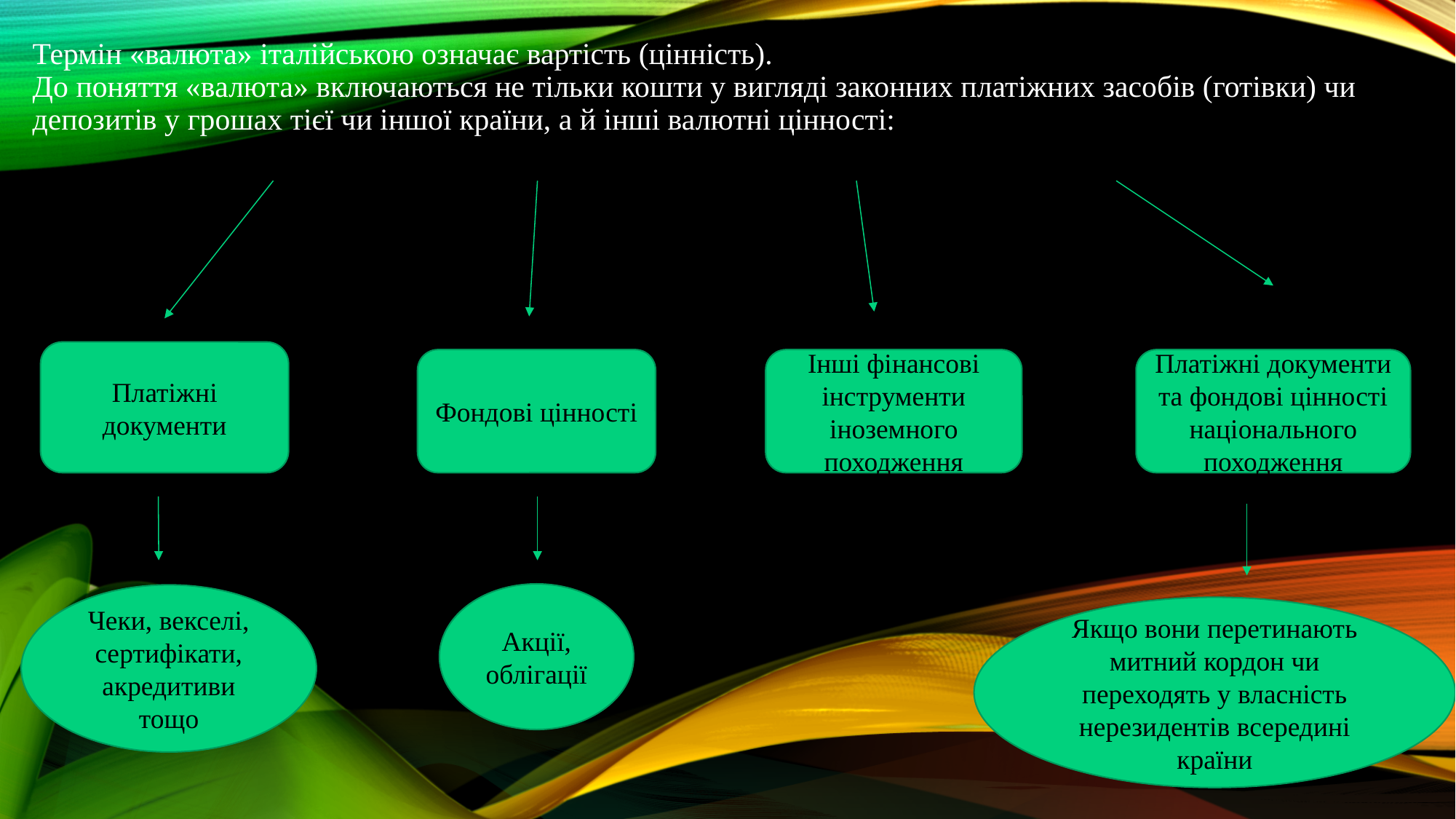

# Термін «валюта» італійською означає вартість (цінність). До поняття «валюта» включаються не тільки кошти у вигляді законних платіжних засобів (готівки) чи депозитів у грошах тієї чи іншої країни, а й інші валютні цінності:
Платіжні документи
Фондові цінності
Інші фінансові інструменти іноземного походження
Платіжні документи та фондові цінності національного походження
Акції, облігації
Чеки, векселі, сертифікати, акредитиви тощо
Якщо вони перетинають митний кордон чи переходять у власність нерезидентів всередині країни